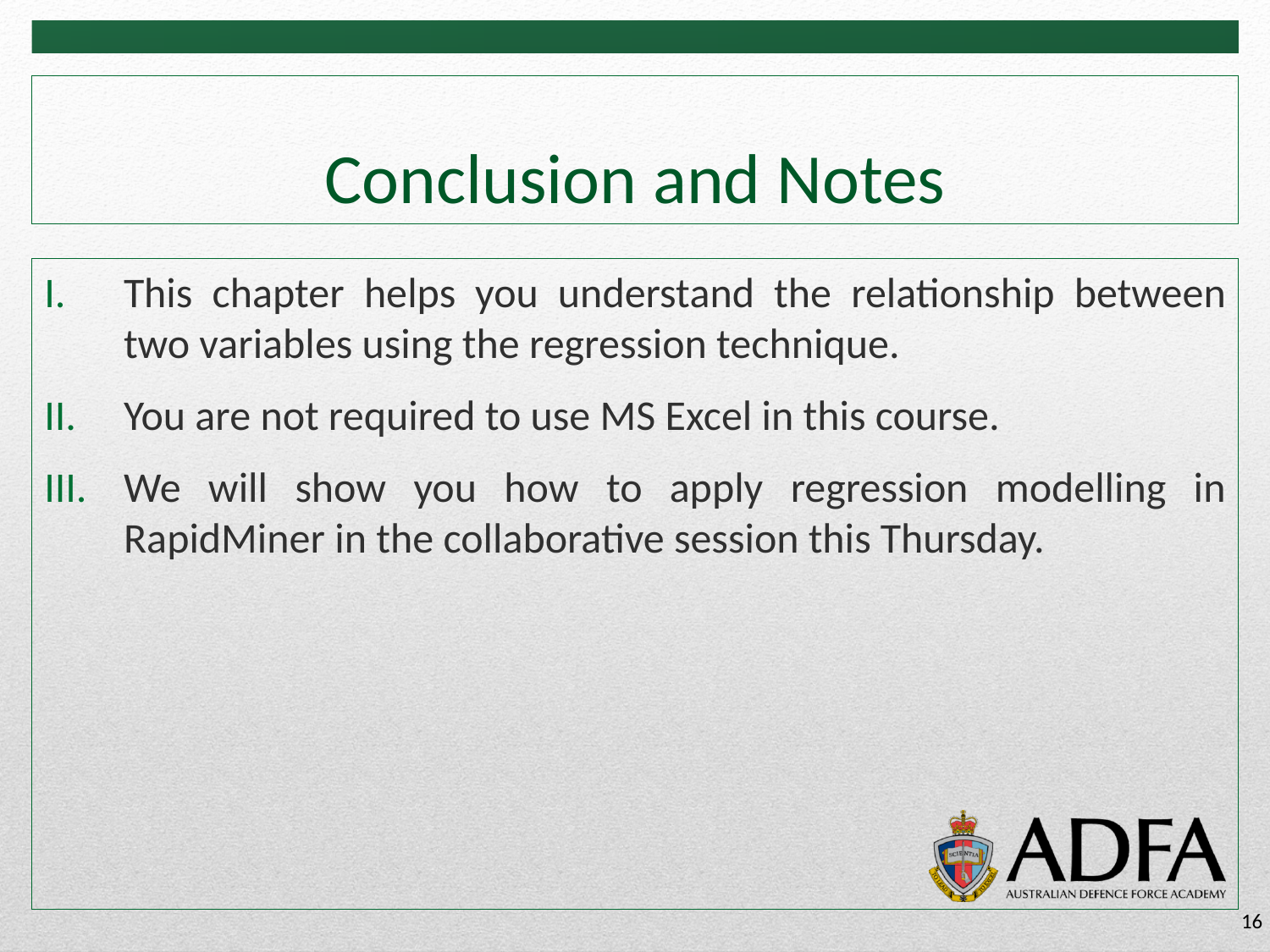

# Conclusion and Notes
This chapter helps you understand the relationship between two variables using the regression technique.
You are not required to use MS Excel in this course.
We will show you how to apply regression modelling in RapidMiner in the collaborative session this Thursday.

16